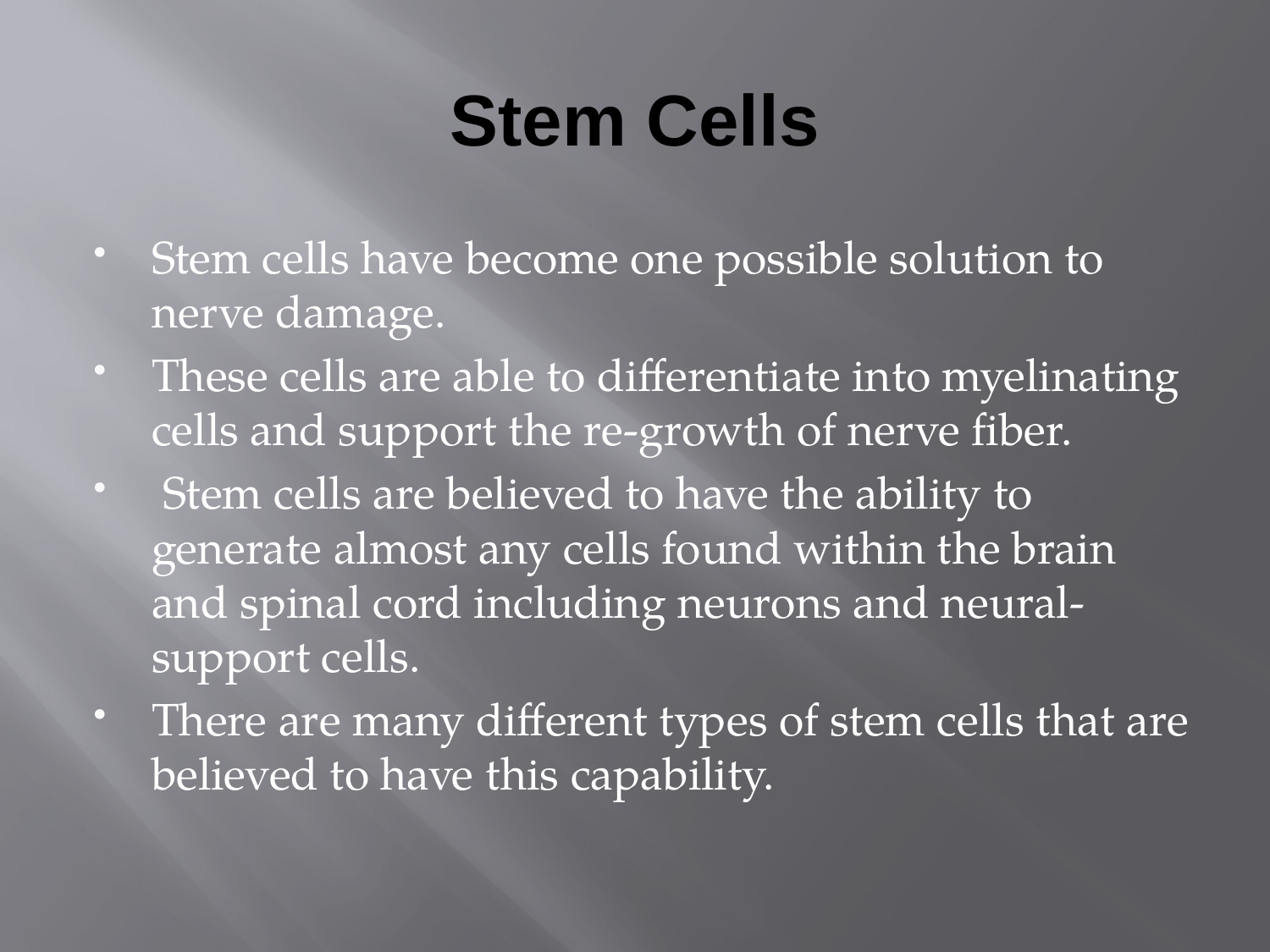

# Stem Cells
Stem cells have become one possible solution to nerve damage.
These cells are able to differentiate into myelinating cells and support the re-growth of nerve fiber.
 Stem cells are believed to have the ability to generate almost any cells found within the brain and spinal cord including neurons and neural-support cells.
There are many different types of stem cells that are believed to have this capability.